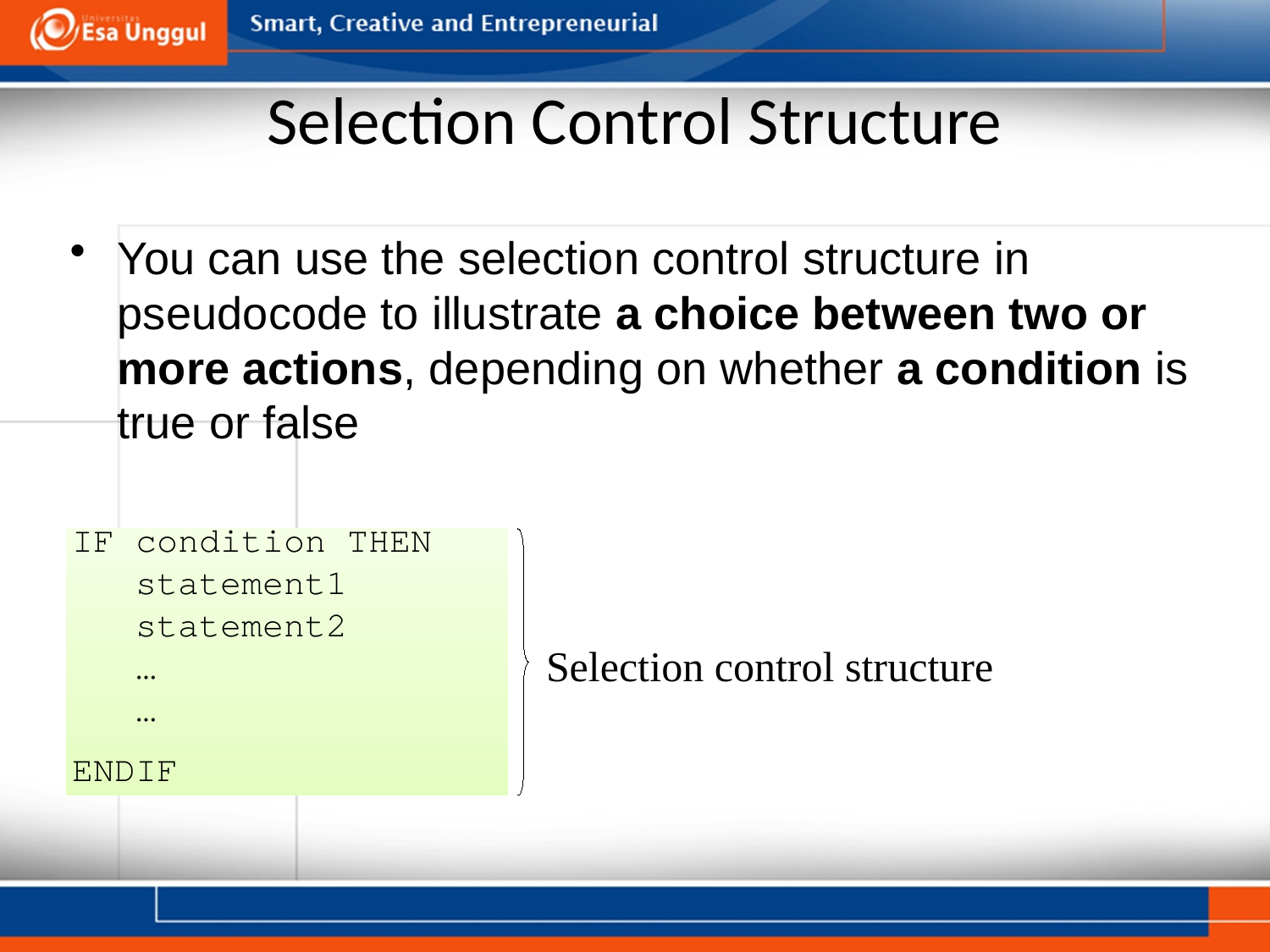

# Selection Control Structure
You can use the selection control structure in pseudocode to illustrate a choice between two or more actions, depending on whether a condition is true or false
IF condition THEN
statement1
statement2
…
…
ENDIF

Selection control structure